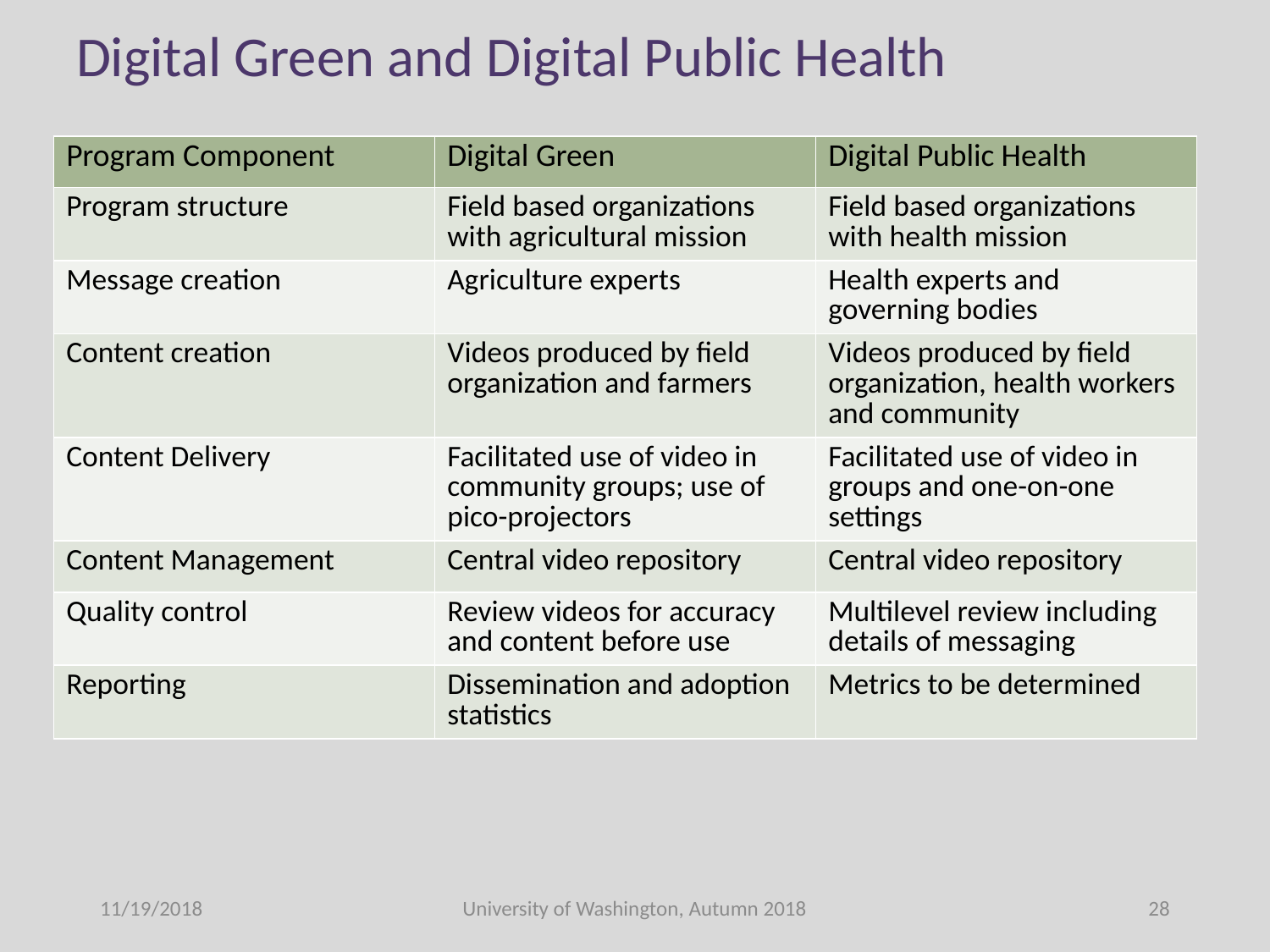

# Digital Green and Digital Public Health
| Program Component | Digital Green | Digital Public Health |
| --- | --- | --- |
| Program structure | Field based organizations with agricultural mission | Field based organizations with health mission |
| Message creation | Agriculture experts | Health experts and governing bodies |
| Content creation | Videos produced by field organization and farmers | Videos produced by field organization, health workers and community |
| Content Delivery | Facilitated use of video in community groups; use of pico-projectors | Facilitated use of video in groups and one-on-one settings |
| Content Management | Central video repository | Central video repository |
| Quality control | Review videos for accuracy and content before use | Multilevel review including details of messaging |
| Reporting | Dissemination and adoption statistics | Metrics to be determined |
11/19/2018
University of Washington, Autumn 2018
28